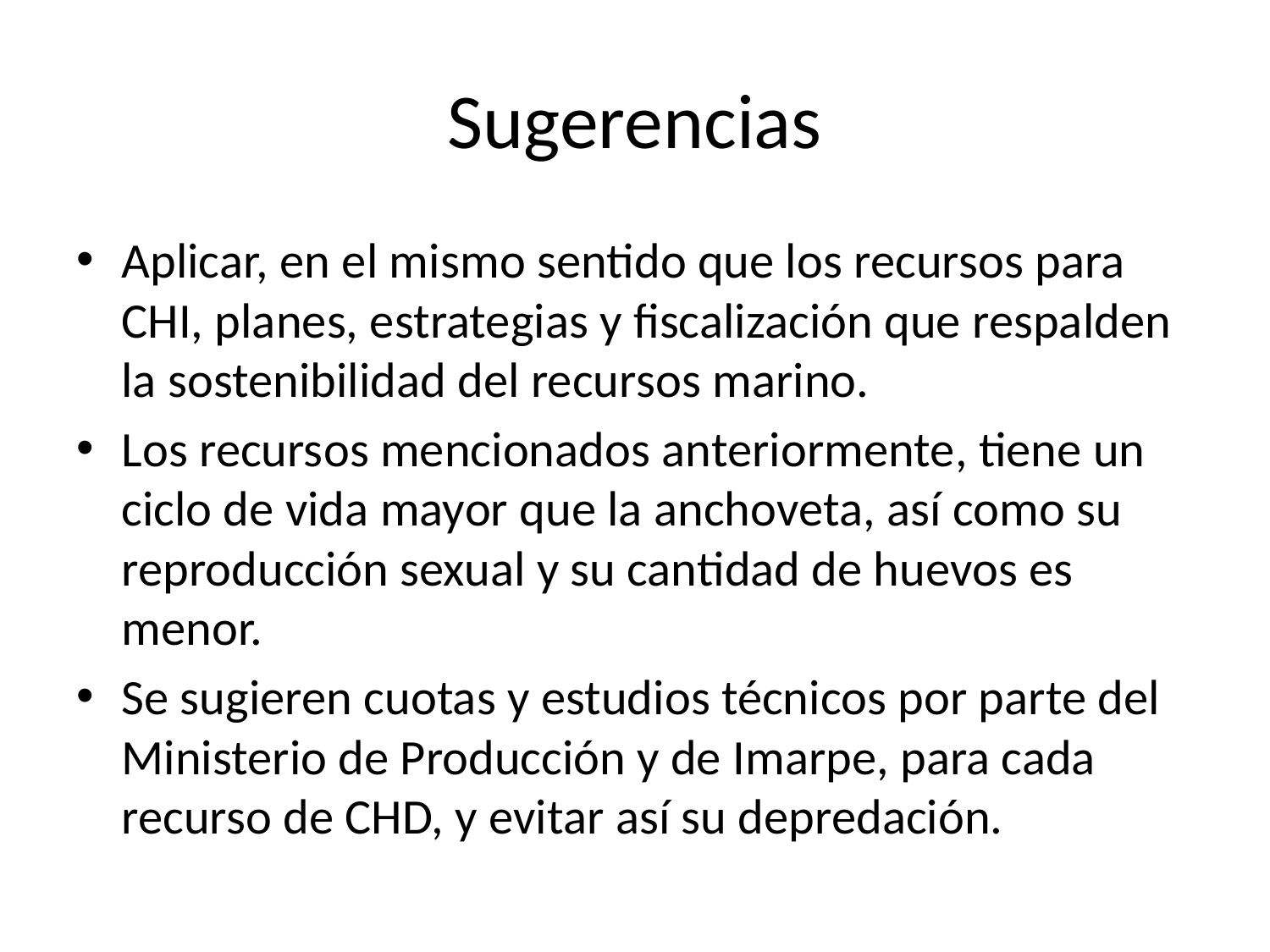

# Sugerencias
Aplicar, en el mismo sentido que los recursos para CHI, planes, estrategias y fiscalización que respalden la sostenibilidad del recursos marino.
Los recursos mencionados anteriormente, tiene un ciclo de vida mayor que la anchoveta, así como su reproducción sexual y su cantidad de huevos es menor.
Se sugieren cuotas y estudios técnicos por parte del Ministerio de Producción y de Imarpe, para cada recurso de CHD, y evitar así su depredación.